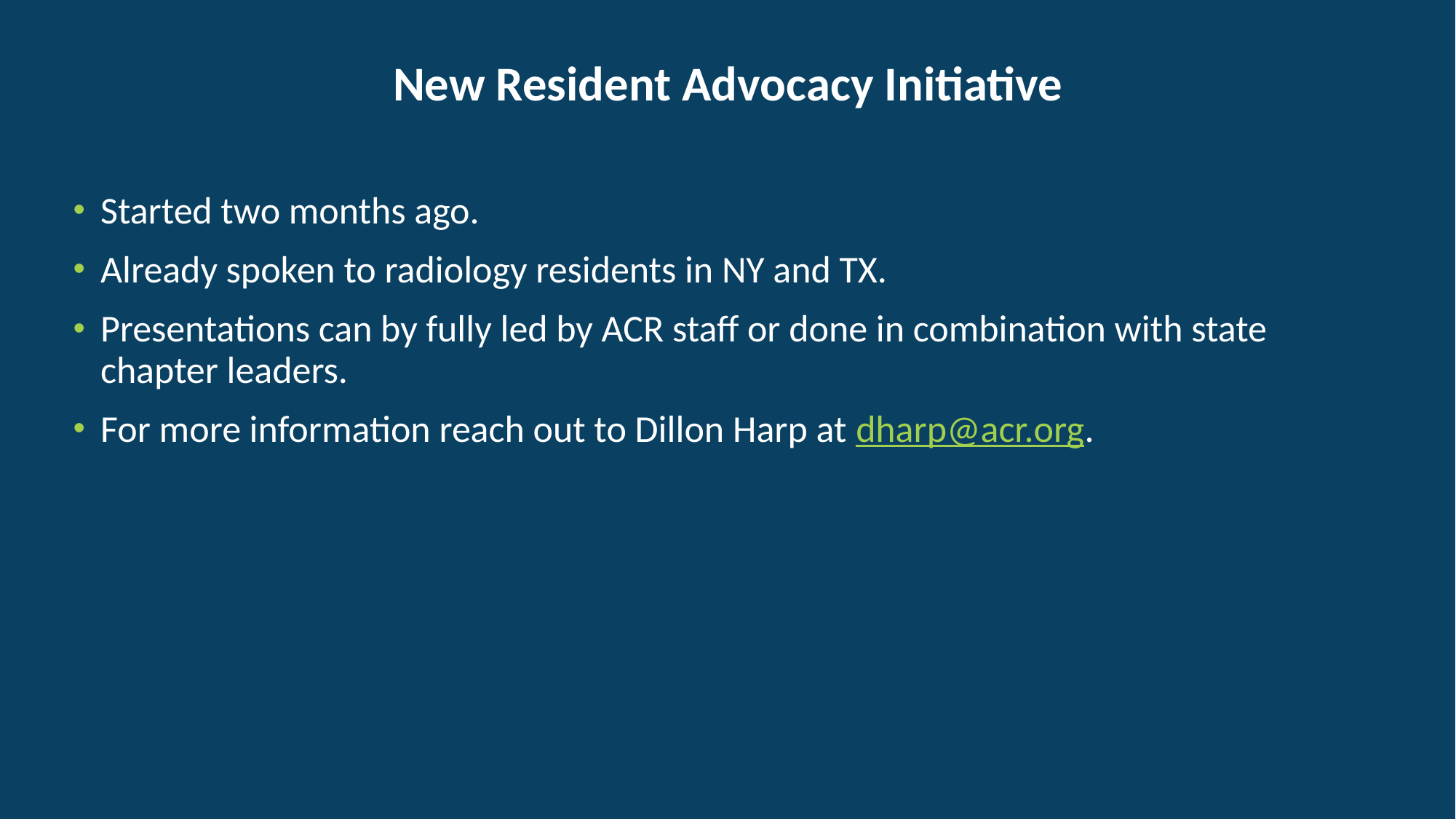

# New Resident Advocacy Initiative
Started two months ago.
Already spoken to radiology residents in NY and TX.
Presentations can by fully led by ACR staff or done in combination with state chapter leaders.
For more information reach out to Dillon Harp at dharp@acr.org.